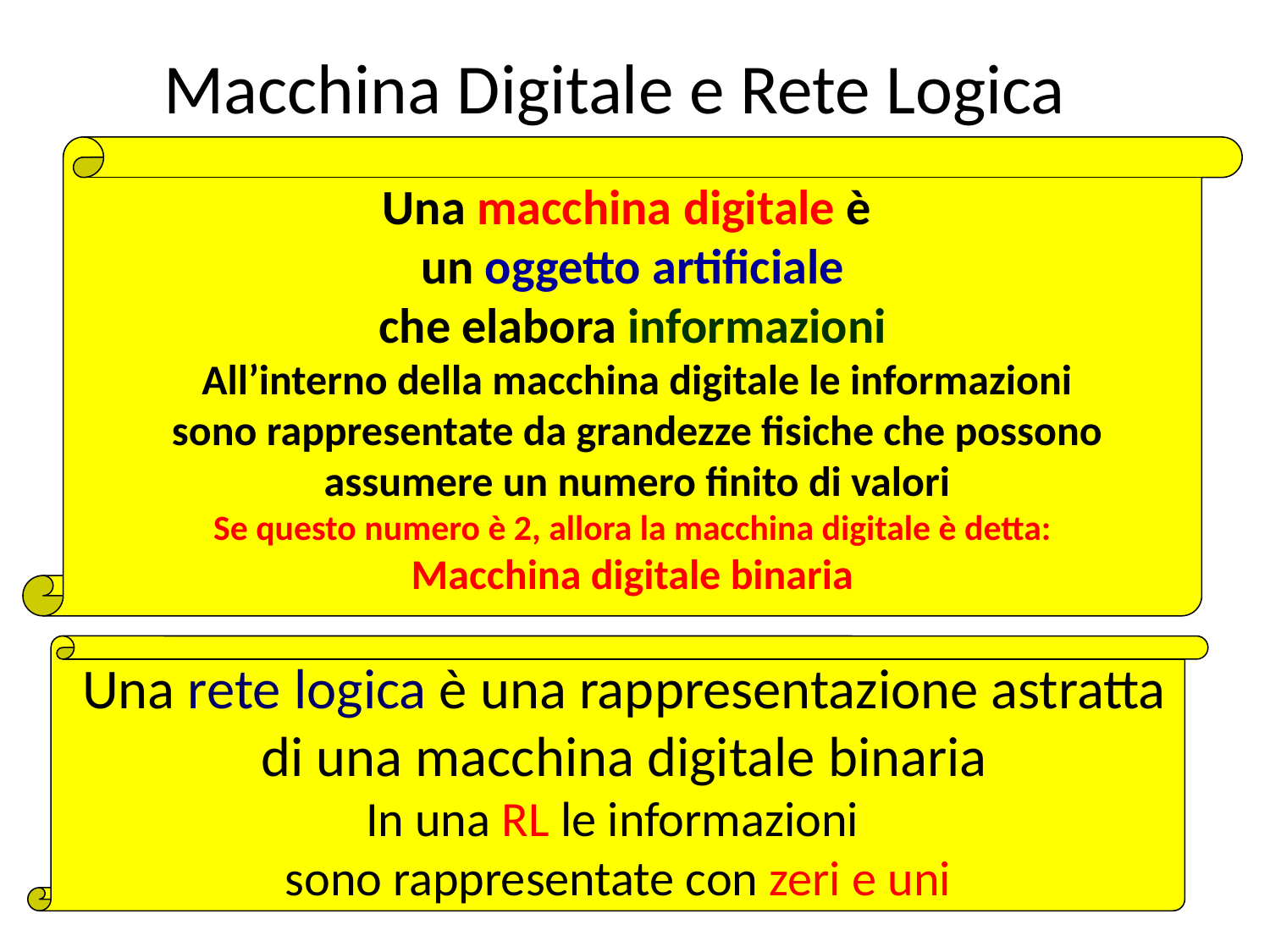

Macchina Digitale e Rete Logica
Una macchina digitale è
un oggetto artificiale
che elabora informazioni
 All’interno della macchina digitale le informazioni
 sono rappresentate da grandezze fisiche che possono
 assumere un numero finito di valori
Se questo numero è 2, allora la macchina digitale è detta:
Macchina digitale binaria
 Una rete logica è una rappresentazione astratta
 di una macchina digitale binaria
In una RL le informazioni
sono rappresentate con zeri e uni